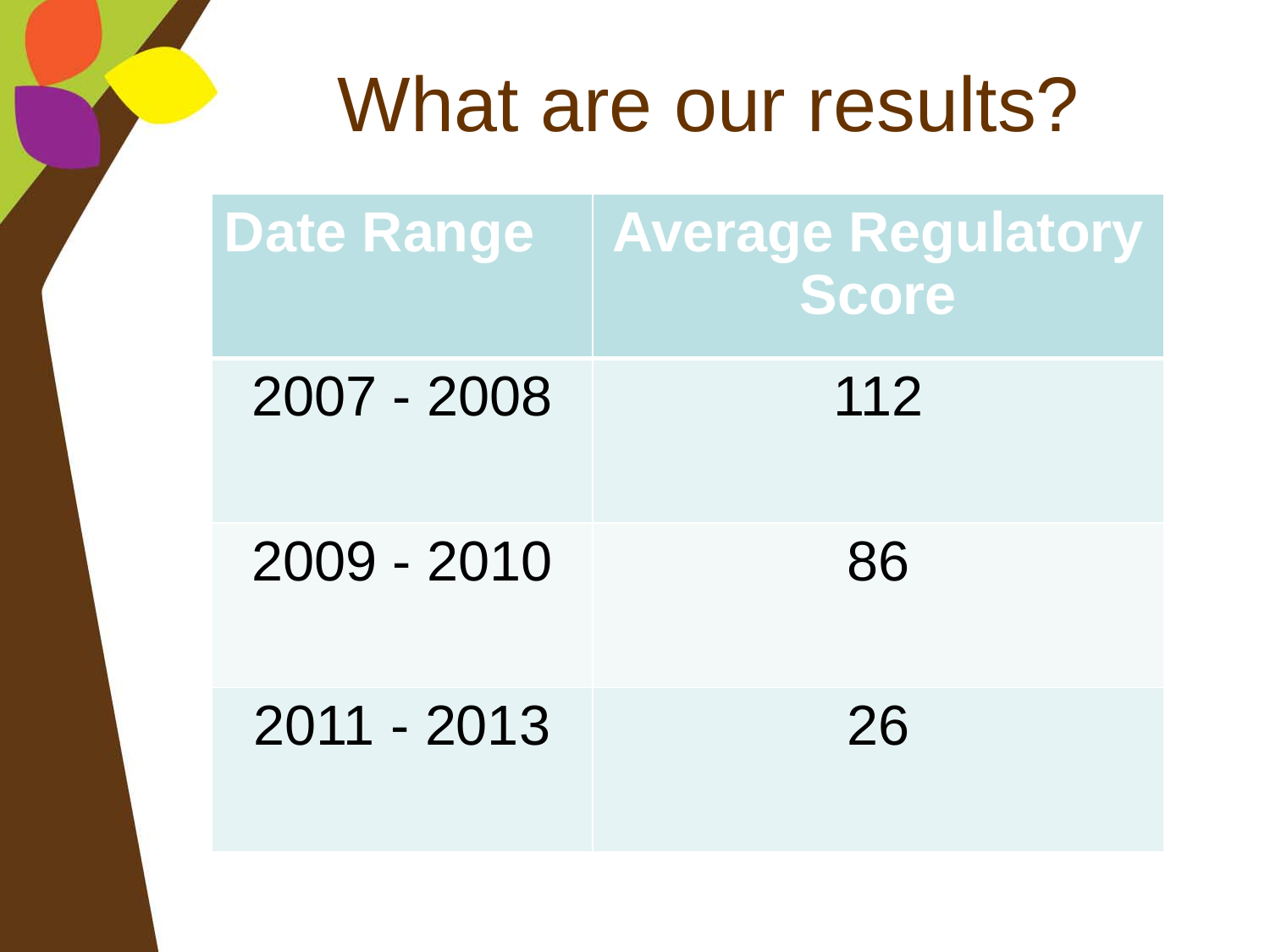

# What are our results?
| Date Range | Average Regulatory Score |
| --- | --- |
| 2007 - 2008 | 112 |
| 2009 - 2010 | 86 |
| 2011 - 2013 | 26 |